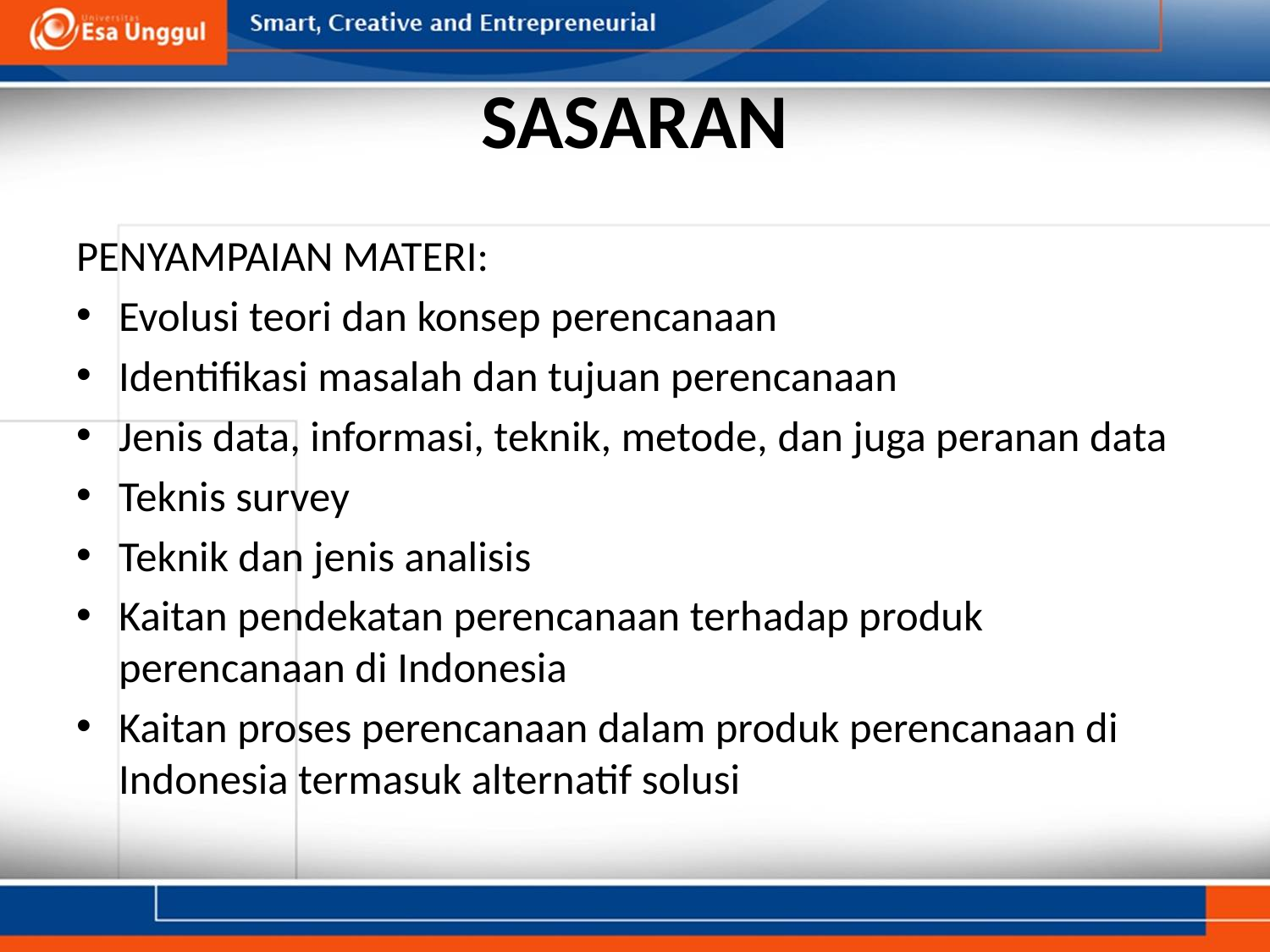

# SASARAN
PENYAMPAIAN MATERI:
Evolusi teori dan konsep perencanaan
Identifikasi masalah dan tujuan perencanaan
Jenis data, informasi, teknik, metode, dan juga peranan data
Teknis survey
Teknik dan jenis analisis
Kaitan pendekatan perencanaan terhadap produk perencanaan di Indonesia
Kaitan proses perencanaan dalam produk perencanaan di Indonesia termasuk alternatif solusi